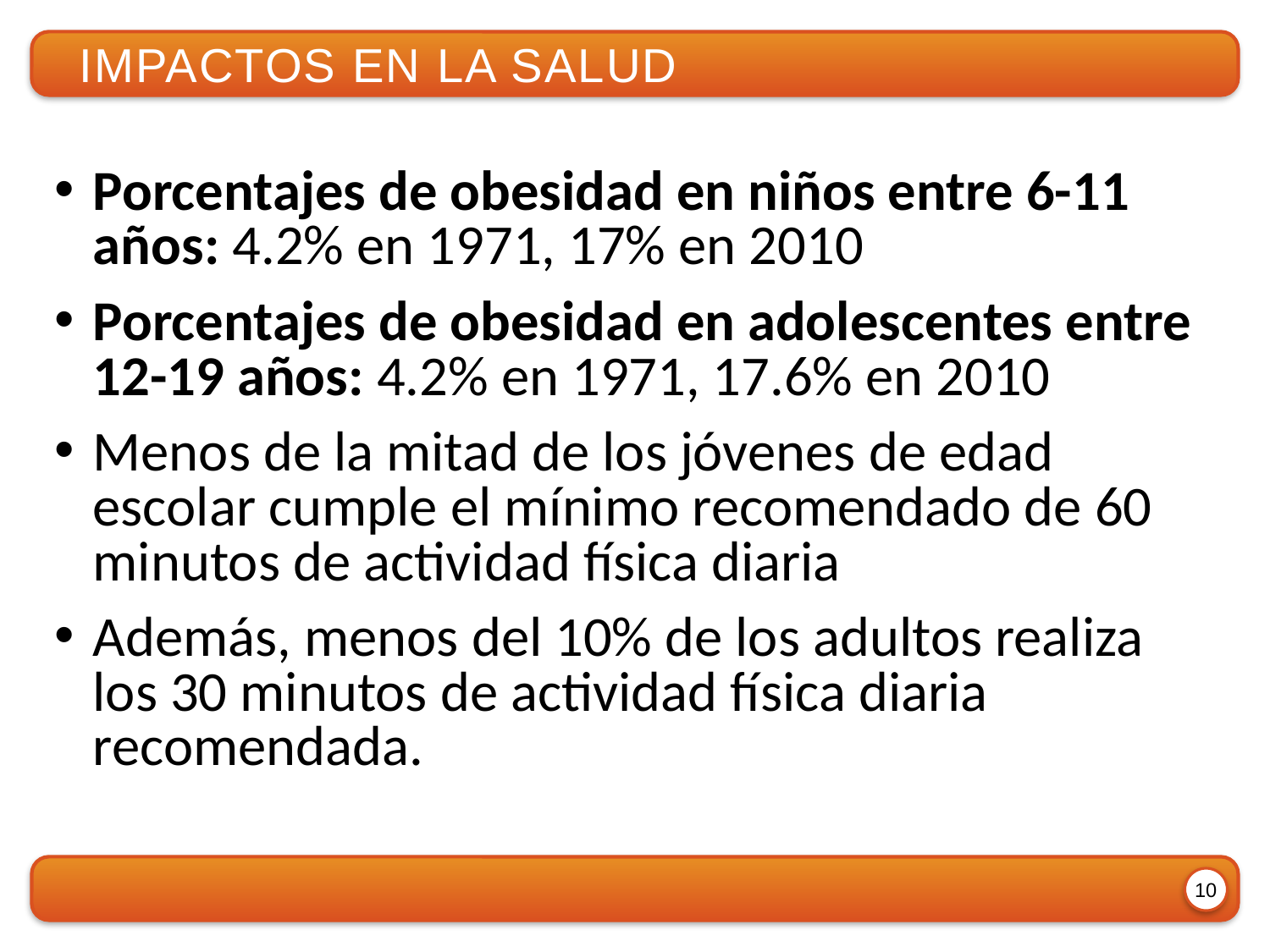

Impactos en la salud
Porcentajes de obesidad en niños entre 6-11 años: 4.2% en 1971, 17% en 2010
Porcentajes de obesidad en adolescentes entre 12-19 años: 4.2% en 1971, 17.6% en 2010
Menos de la mitad de los jóvenes de edad escolar cumple el mínimo recomendado de 60 minutos de actividad física diaria
Además, menos del 10% de los adultos realiza los 30 minutos de actividad física diaria recomendada.

10